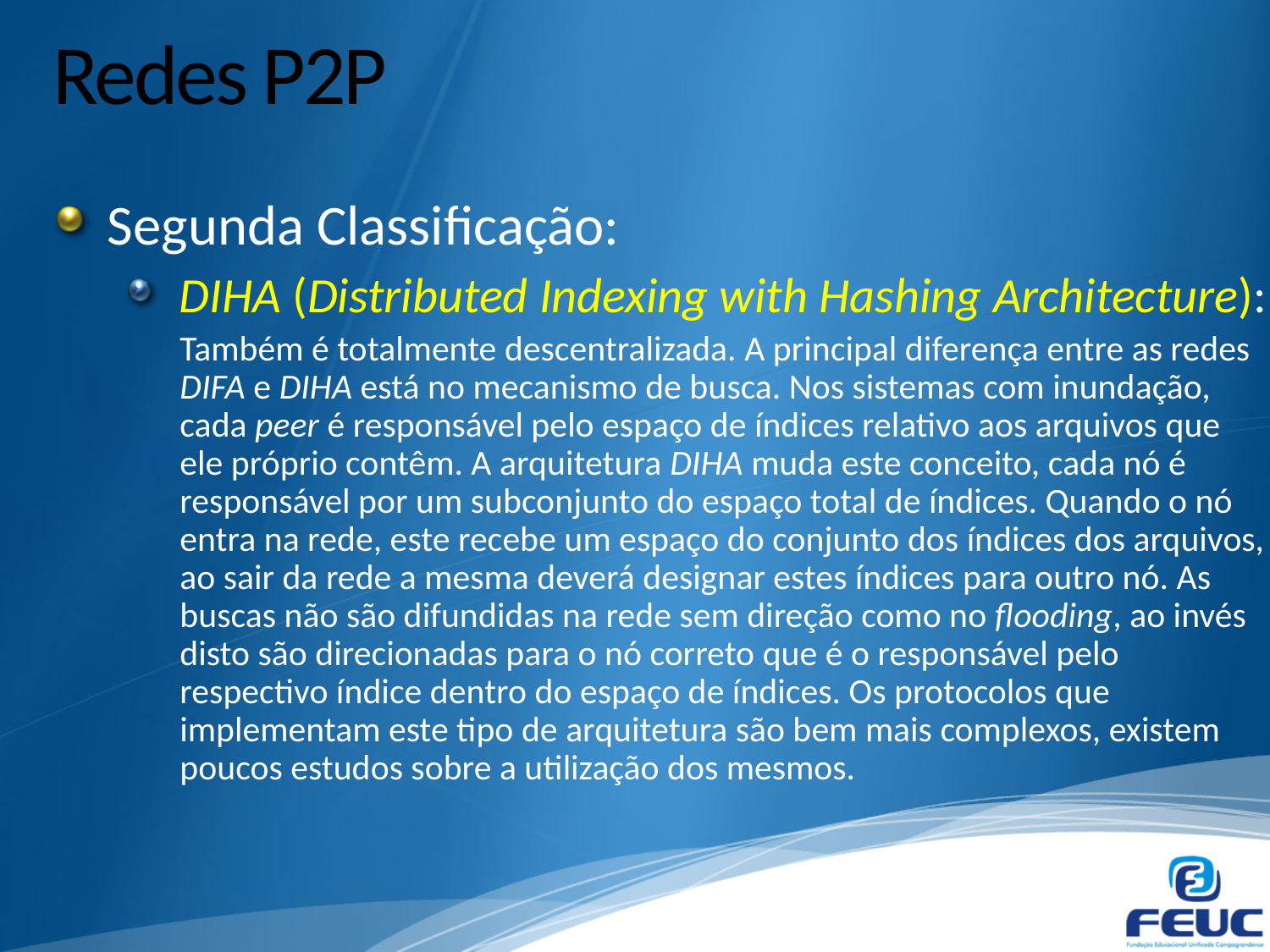

# Redes P2P
Segunda Classificação:
DIHA (Distributed Indexing with Hashing Architecture):
Também é totalmente descentralizada. A principal diferença entre as redes DIFA e DIHA está no mecanismo de busca. Nos sistemas com inundação, cada peer é responsável pelo espaço de índices relativo aos arquivos que ele próprio contêm. A arquitetura DIHA muda este conceito, cada nó é responsável por um subconjunto do espaço total de índices. Quando o nó entra na rede, este recebe um espaço do conjunto dos índices dos arquivos, ao sair da rede a mesma deverá designar estes índices para outro nó. As buscas não são difundidas na rede sem direção como no flooding, ao invés disto são direcionadas para o nó correto que é o responsável pelo respectivo índice dentro do espaço de índices. Os protocolos que implementam este tipo de arquitetura são bem mais complexos, existem poucos estudos sobre a utilização dos mesmos.